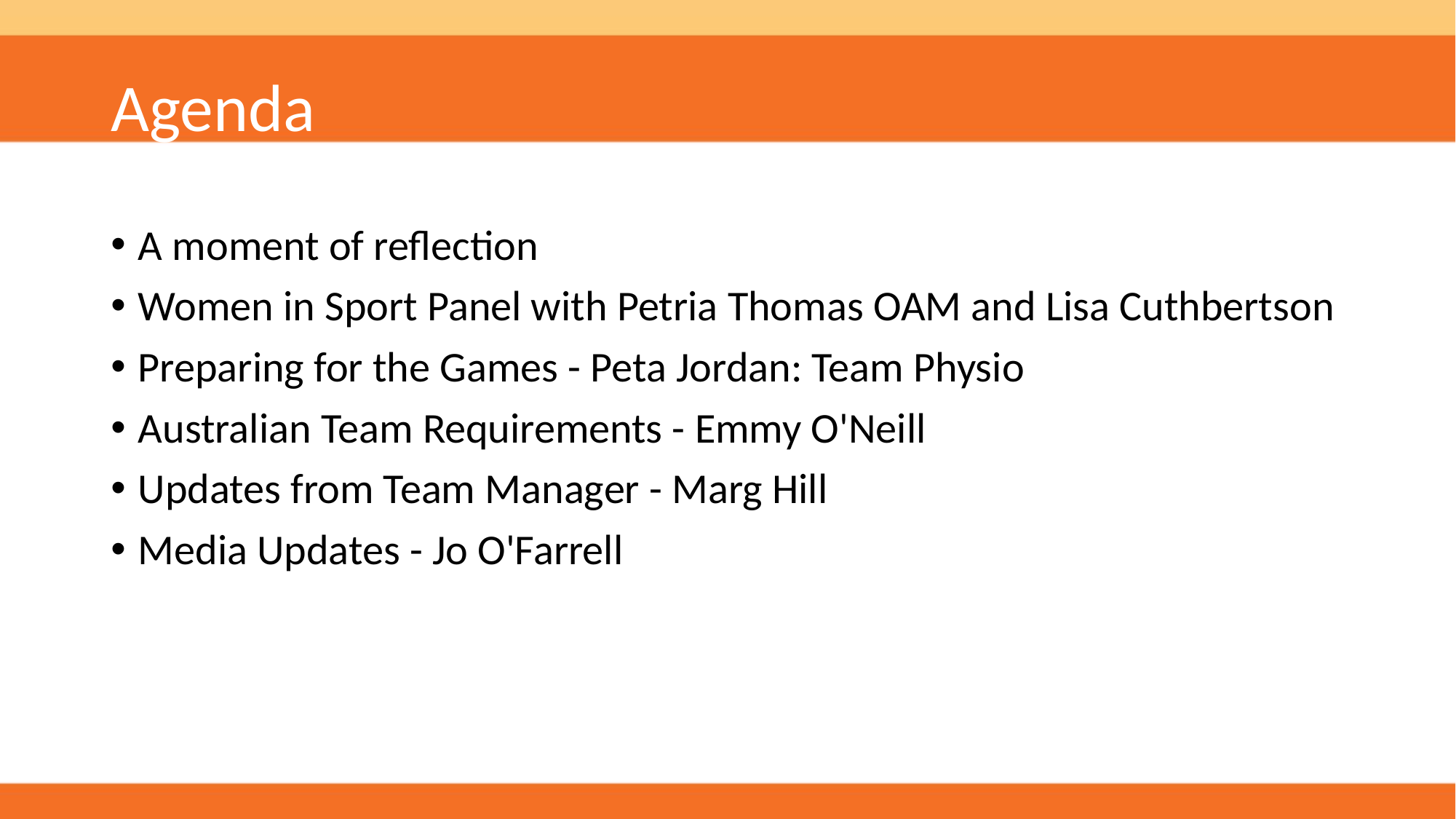

# Agenda
A moment of reflection
Women in Sport Panel with Petria Thomas OAM and Lisa Cuthbertson
Preparing for the Games - Peta Jordan: Team Physio
Australian Team Requirements - Emmy O'Neill
Updates from Team Manager - Marg Hill
Media Updates - Jo O'Farrell